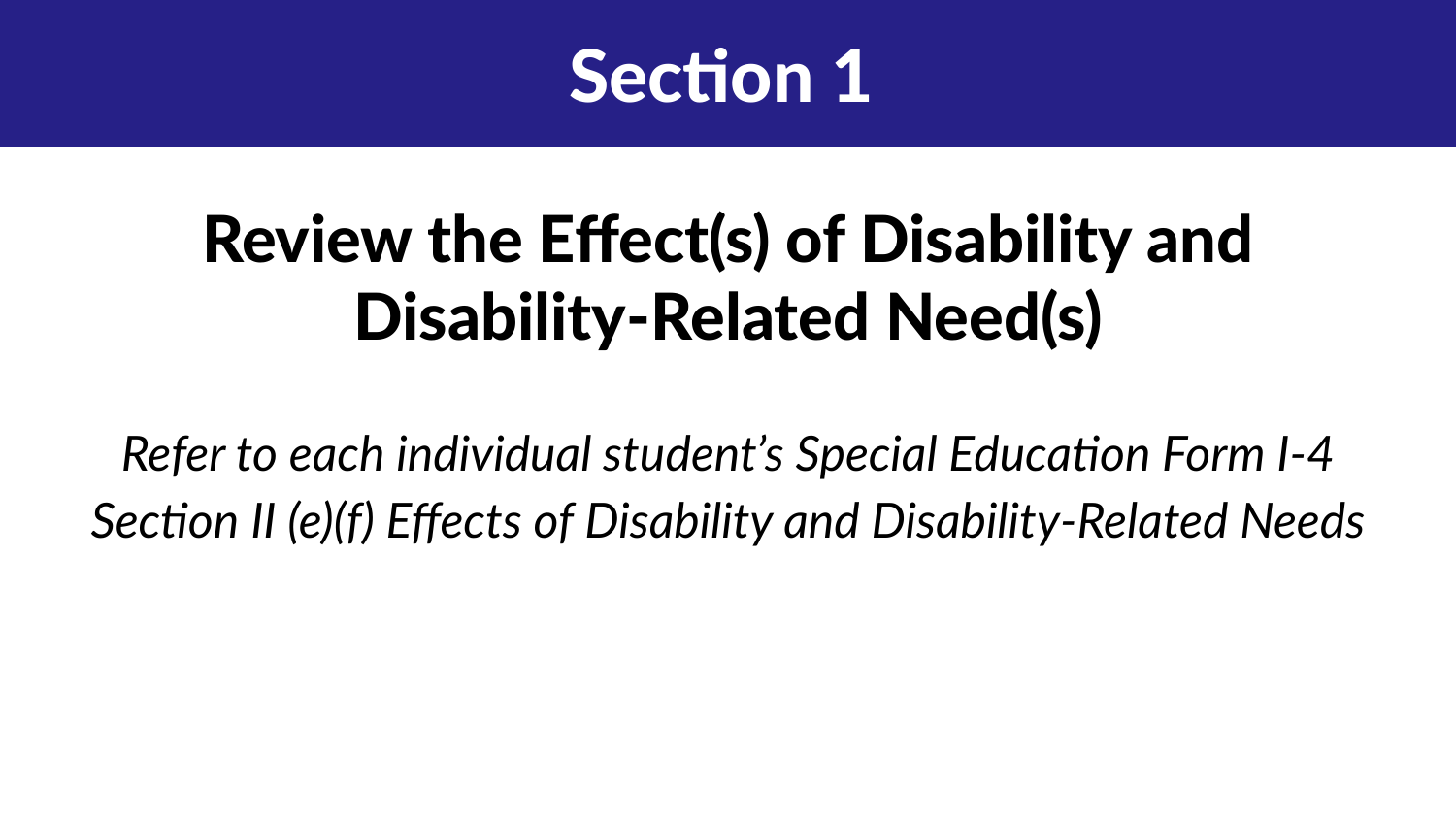

Section 1
Review the Effect(s) of Disability and Disability-Related Need(s)
Refer to each individual student’s Special Education Form I-4 Section II (e)(f) Effects of Disability and Disability-Related Needs